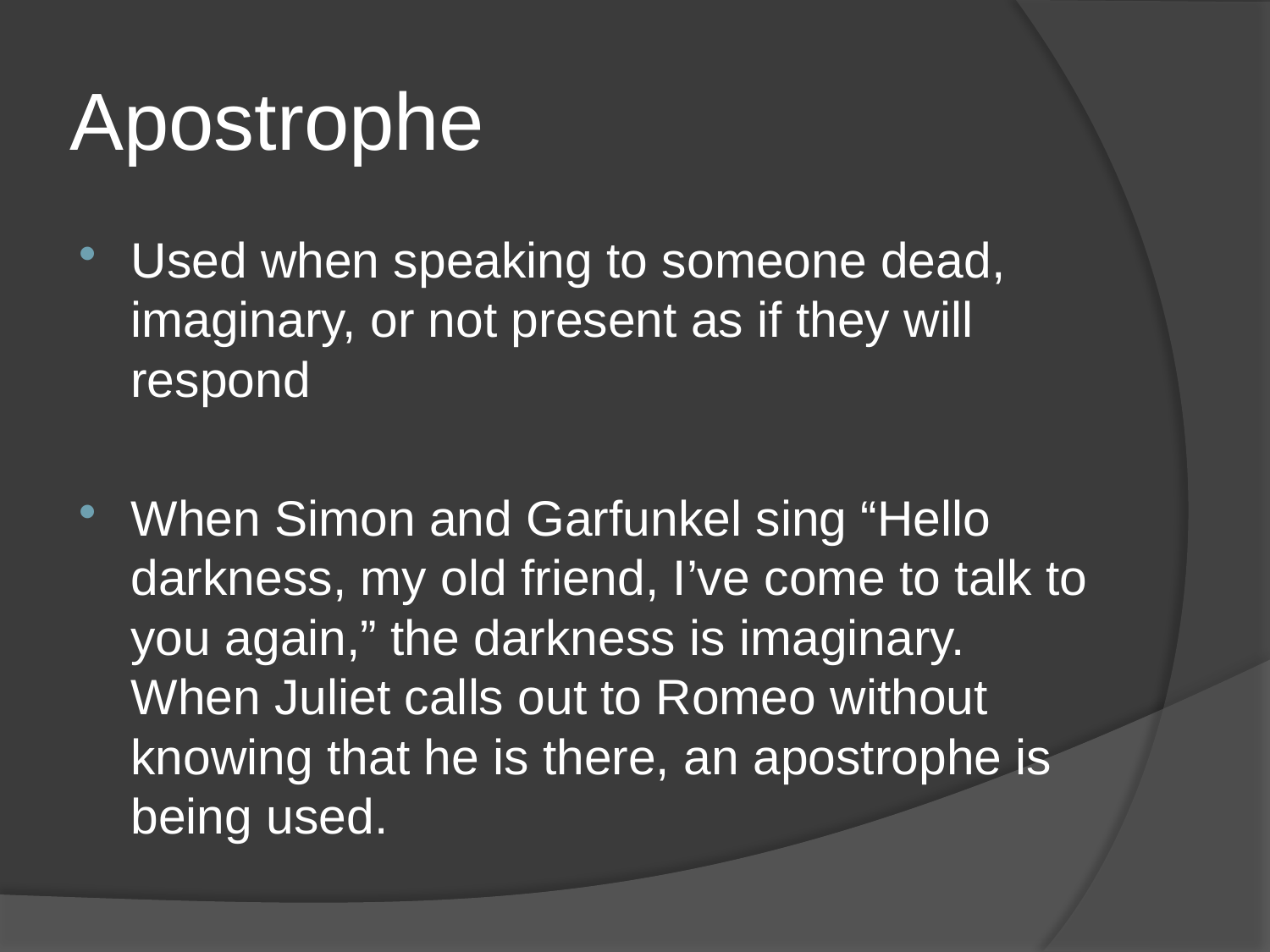

# Apostrophe
Used when speaking to someone dead, imaginary, or not present as if they will respond

When Simon and Garfunkel sing “Hello darkness, my old friend, I’ve come to talk to you again,” the darkness is imaginary. When Juliet calls out to Romeo without knowing that he is there, an apostrophe is being used.